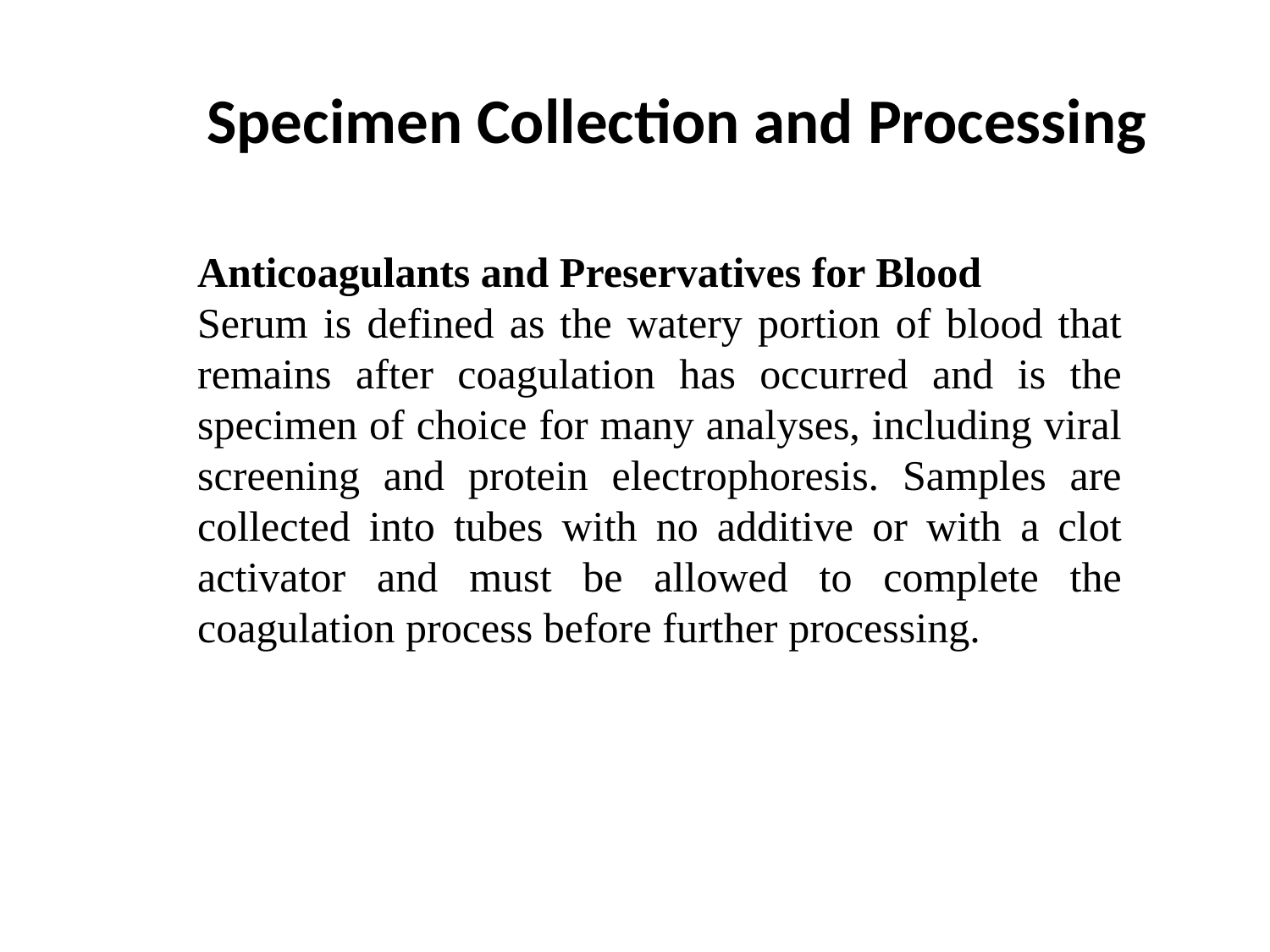

#
Specimen Collection and Processing
Anticoagulants and Preservatives for Blood
Serum is defined as the watery portion of blood that remains after coagulation has occurred and is the specimen of choice for many analyses, including viral screening and protein electrophoresis. Samples are collected into tubes with no additive or with a clot activator and must be allowed to complete the coagulation process before further processing.